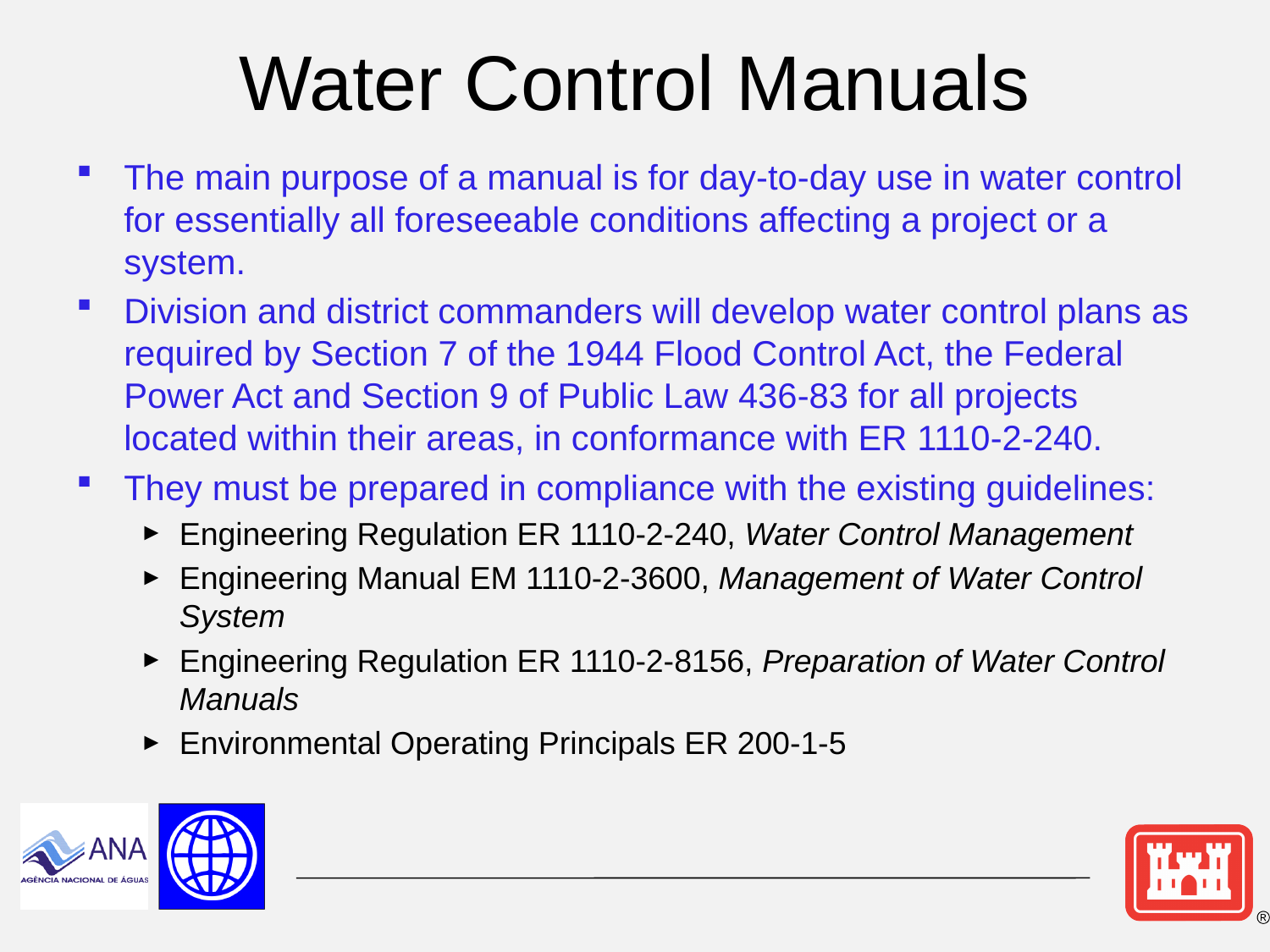

# Water Control Manuals
The main purpose of a manual is for day-to-day use in water control for essentially all foreseeable conditions affecting a project or a system.
Division and district commanders will develop water control plans as required by Section 7 of the 1944 Flood Control Act, the Federal Power Act and Section 9 of Public Law 436-83 for all projects located within their areas, in conformance with ER 1110-2-240.
They must be prepared in compliance with the existing guidelines:
Engineering Regulation ER 1110-2-240, Water Control Management
Engineering Manual EM 1110-2-3600, Management of Water Control System
Engineering Regulation ER 1110-2-8156, Preparation of Water Control Manuals
Environmental Operating Principals ER 200-1-5